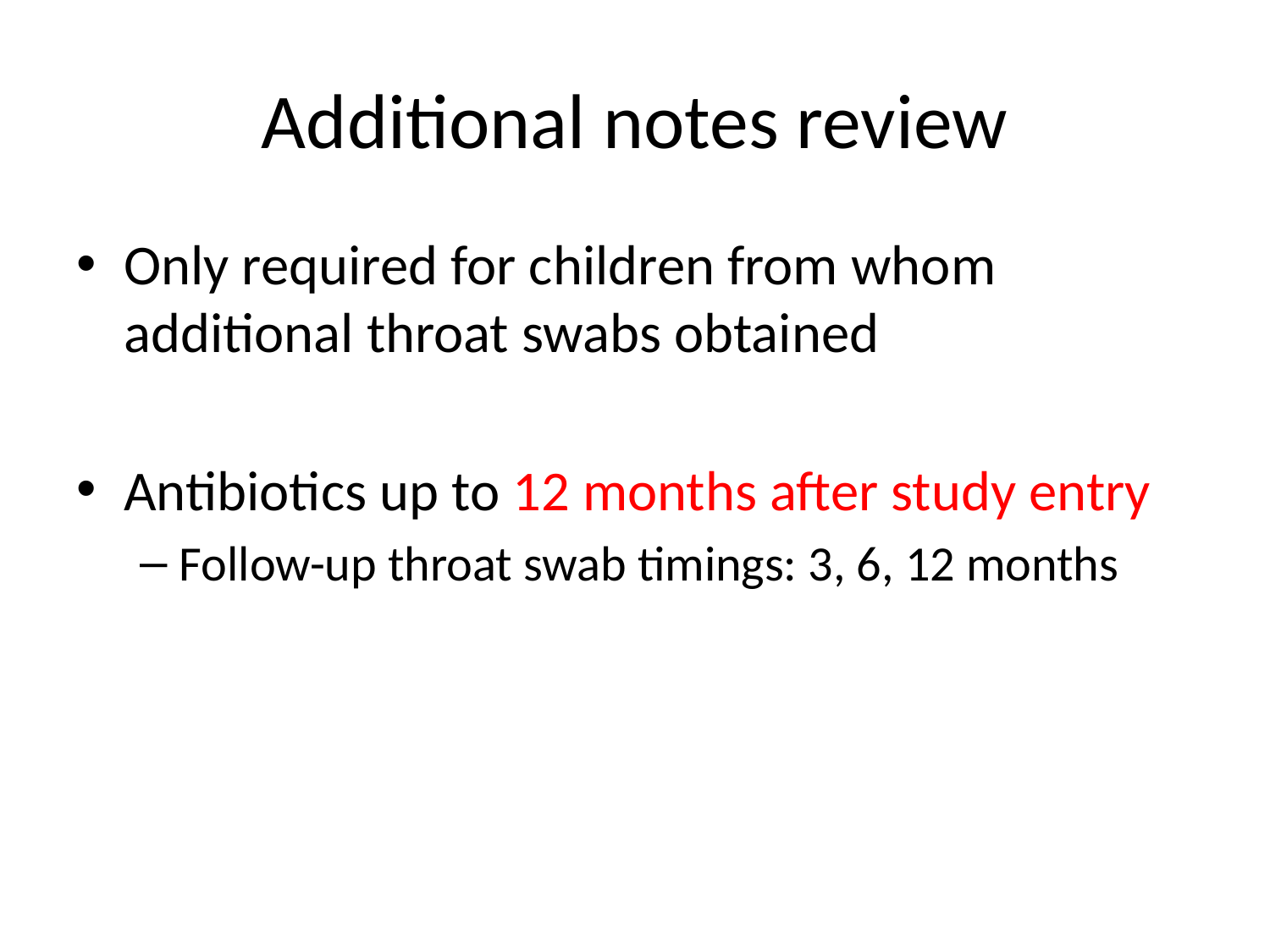

# Additional notes review
Only required for children from whom additional throat swabs obtained

Antibiotics up to 12 months after study entry
Follow-up throat swab timings: 3, 6, 12 months